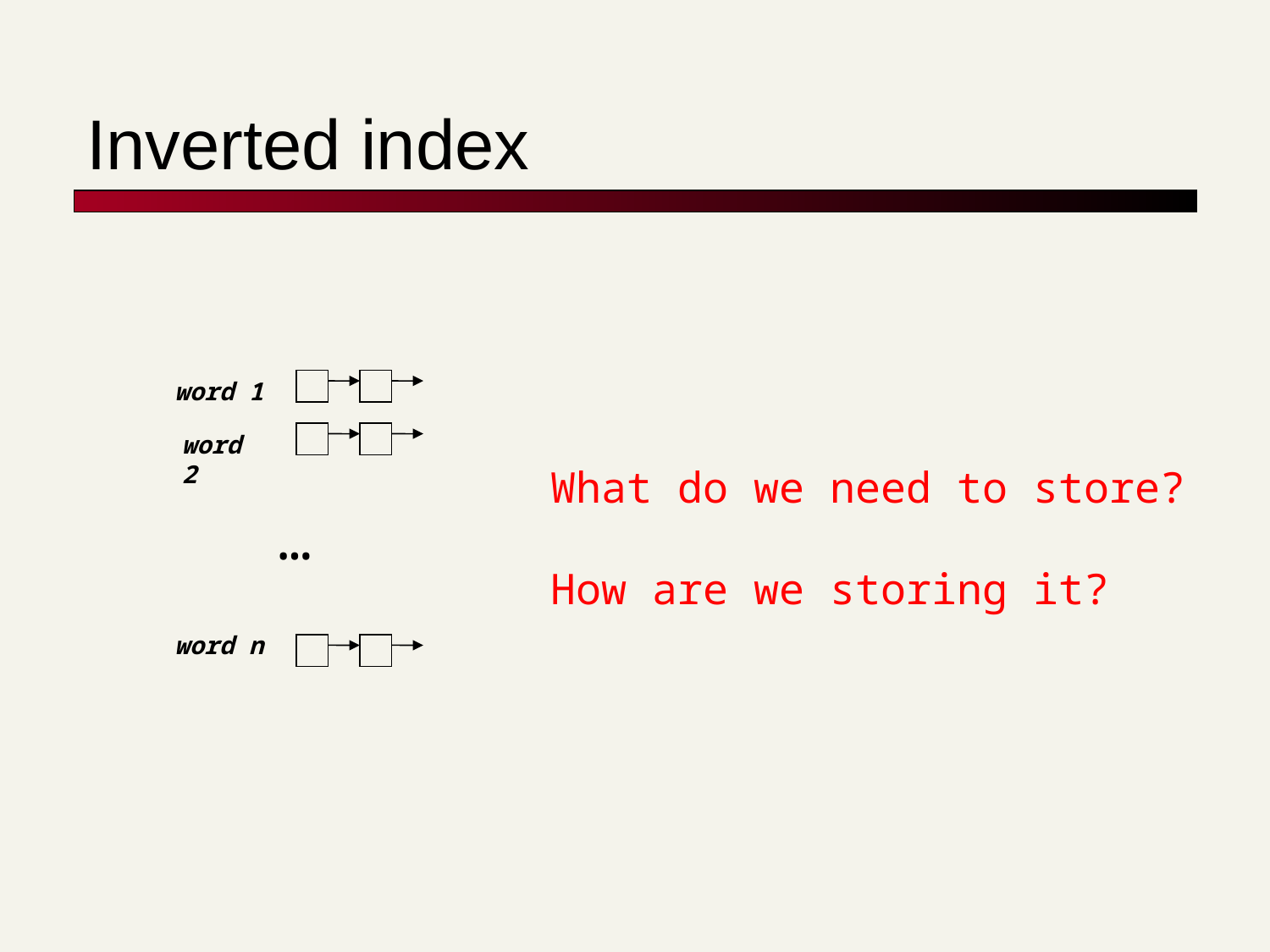

# Inverted index
word 1

word 2

What do we need to store?

How are we storing it?
…
word n